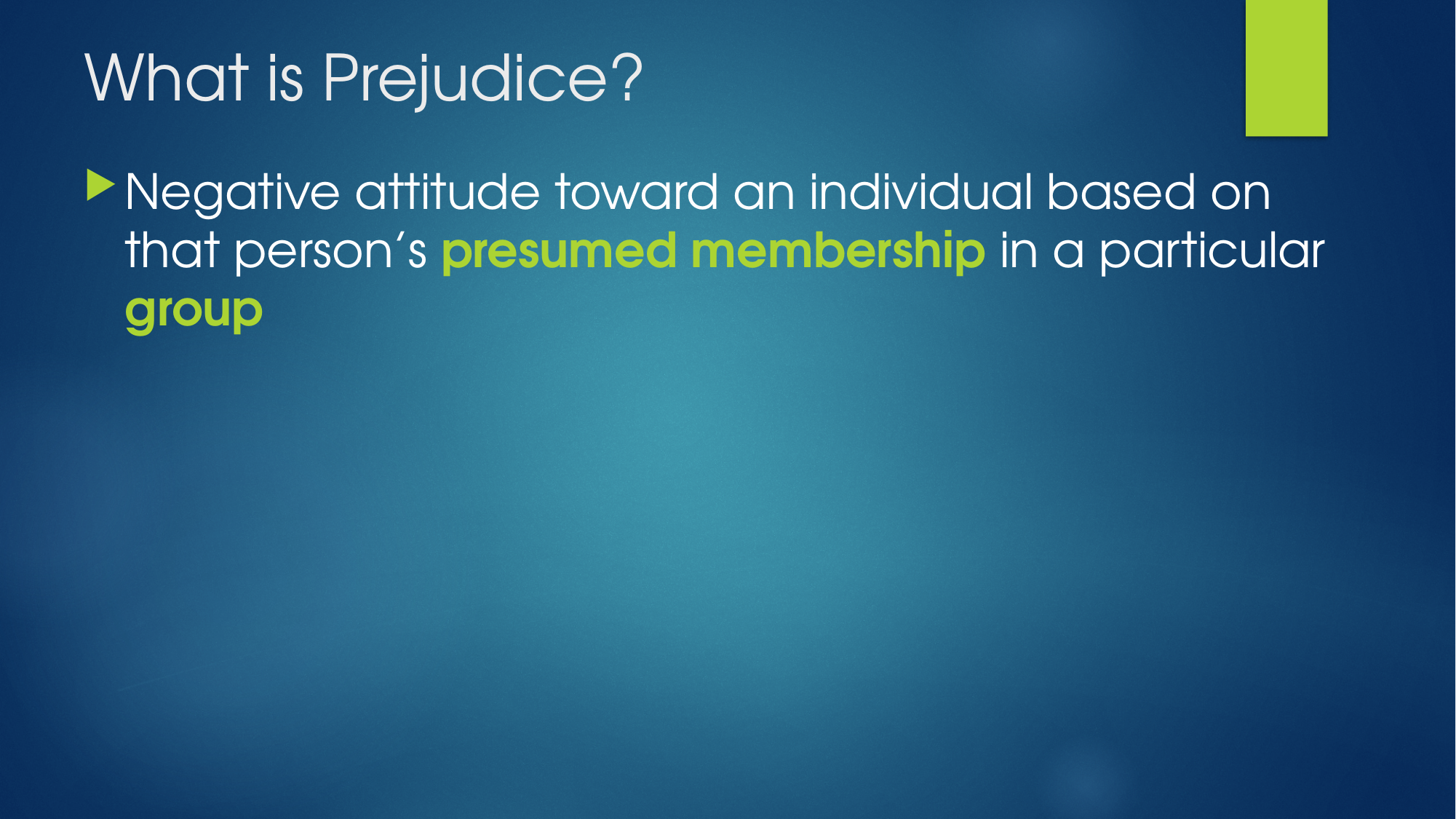

# What is Prejudice?
Negative attitude toward an individual based on that person’s presumed membership in a particular group